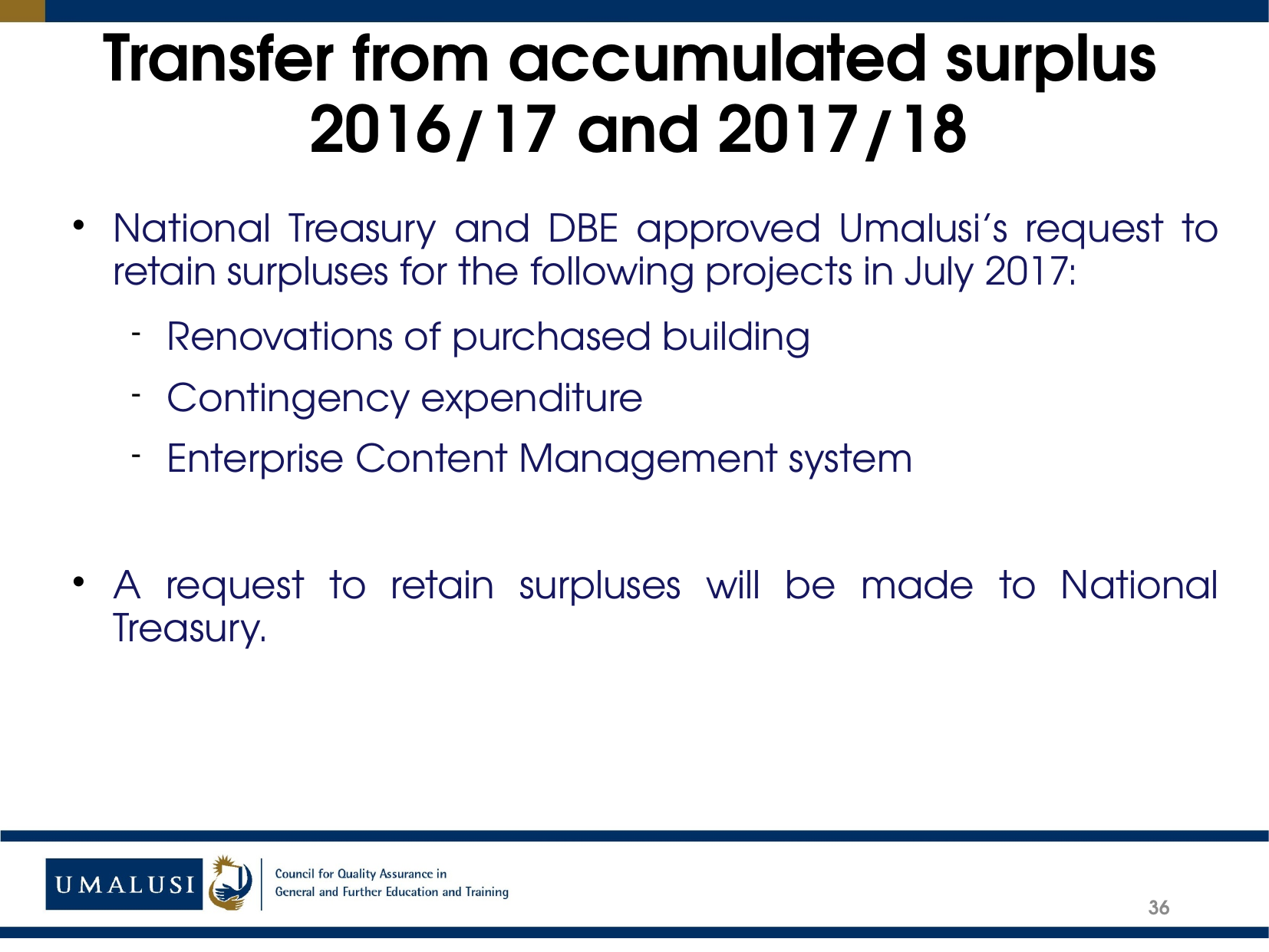

# Transfer from accumulated surplus 2016/17 and 2017/18

National Treasury and DBE approved Umalusi’s request to retain surpluses for the following projects in July 2017:
Renovations of purchased building
Contingency expenditure
Enterprise Content Management system

A request to retain surpluses will be made to National Treasury.

36